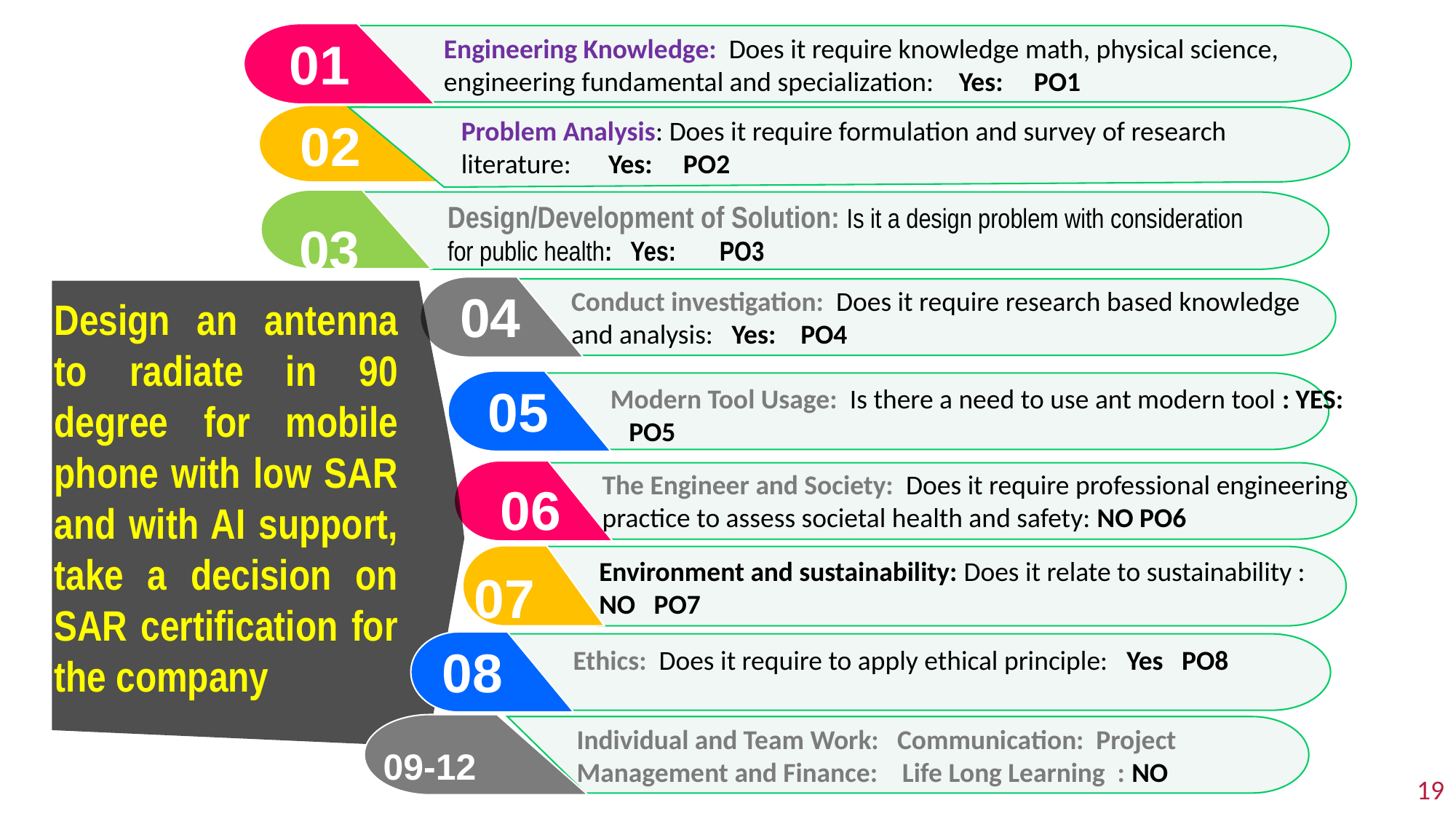

01

Engineering Knowledge:  Does it require knowledge math, physical science, engineering fundamental and specialization:    Yes:     PO1

02

Problem Analysis: Does it require formulation and survey of research literature:      Yes:     PO2

Design/Development of Solution: Is it a design problem with consideration for public health:   Yes:       PO3
03

04

Conduct investigation:  Does it require research based knowledge and analysis:   Yes:    PO4

Design an antenna to radiate in 90 degree for mobile phone with low SAR and with AI support, take a decision on SAR certification for the company

05

Modern Tool Usage:  Is there a need to use ant modern tool : YES:     PO5

The Engineer and Society:  Does it require professional engineering practice to assess societal health and safety: NO PO6

06

Environment and sustainability: Does it relate to sustainability :  NO   PO7
07

08

Ethics:  Does it require to apply ethical principle:   Yes   PO8

Individual and Team Work:   Communication:  Project Management and Finance:    Life Long Learning  : NO
09-12
19